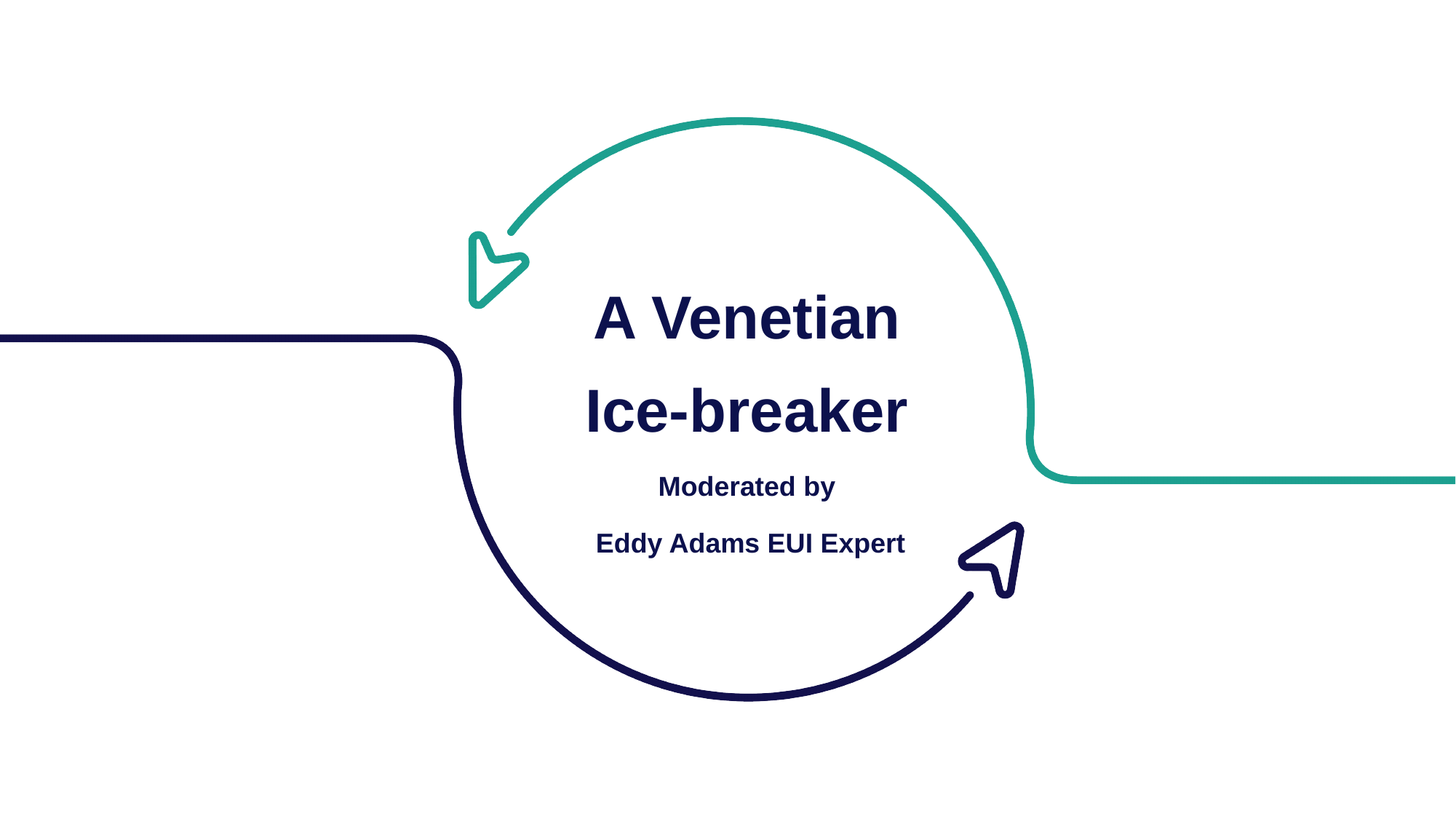

A Venetian
Ice-breaker
Moderated by
 Eddy Adams EUI Expert